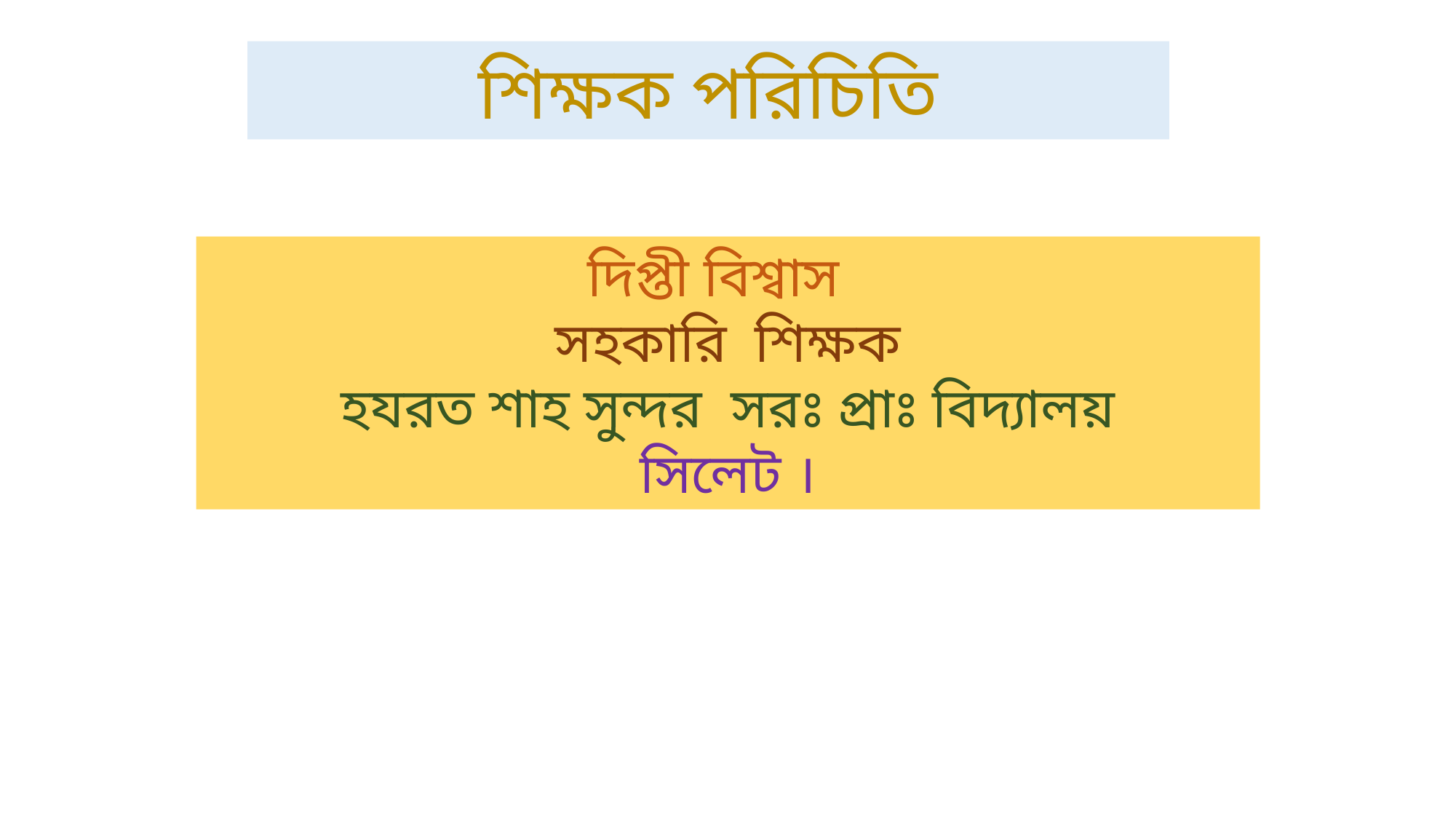

শিক্ষক পরিচিতি
দিপ্তী বিশ্বাস
সহকারি  শিক্ষক
হযরত শাহ সুন্দর  সরঃ প্রাঃ বিদ্যালয়
সিলেট ।